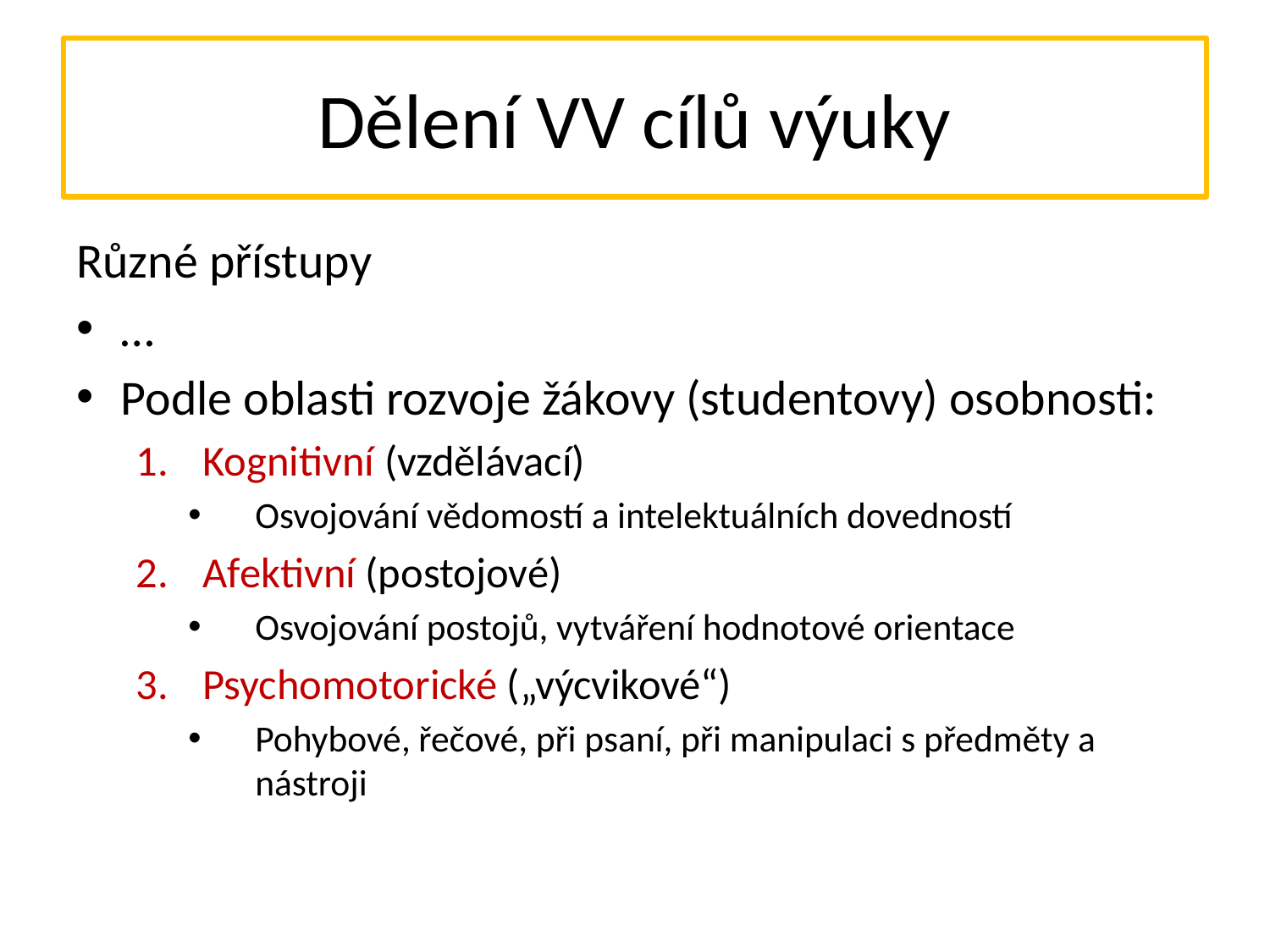

# Dělení VV cílů výuky
Různé přístupy
…
Podle oblasti rozvoje žákovy (studentovy) osobnosti:
Kognitivní (vzdělávací)
Osvojování vědomostí a intelektuálních dovedností
Afektivní (postojové)
Osvojování postojů, vytváření hodnotové orientace
Psychomotorické („výcvikové“)
Pohybové, řečové, při psaní, při manipulaci s předměty a nástroji